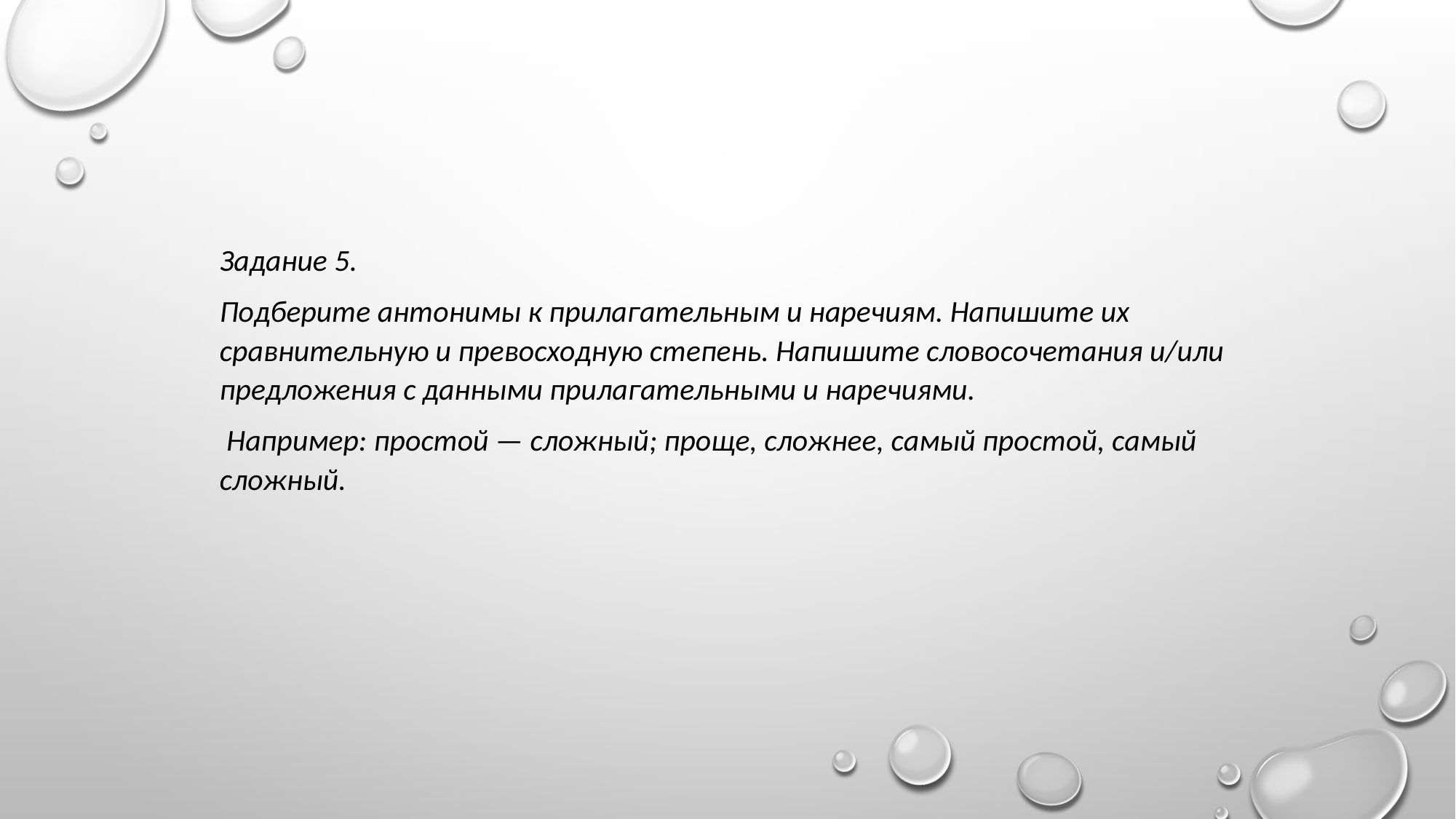

Задание 5.
Подберите антонимы к прилагательным и наречиям. Напишите их сравнительную и превосходную степень. Напишите словосочетания и/или предложения с данными прилагательными и наречиями.
 Например: простой — сложный; проще, сложнее, самый простой, самый сложный.